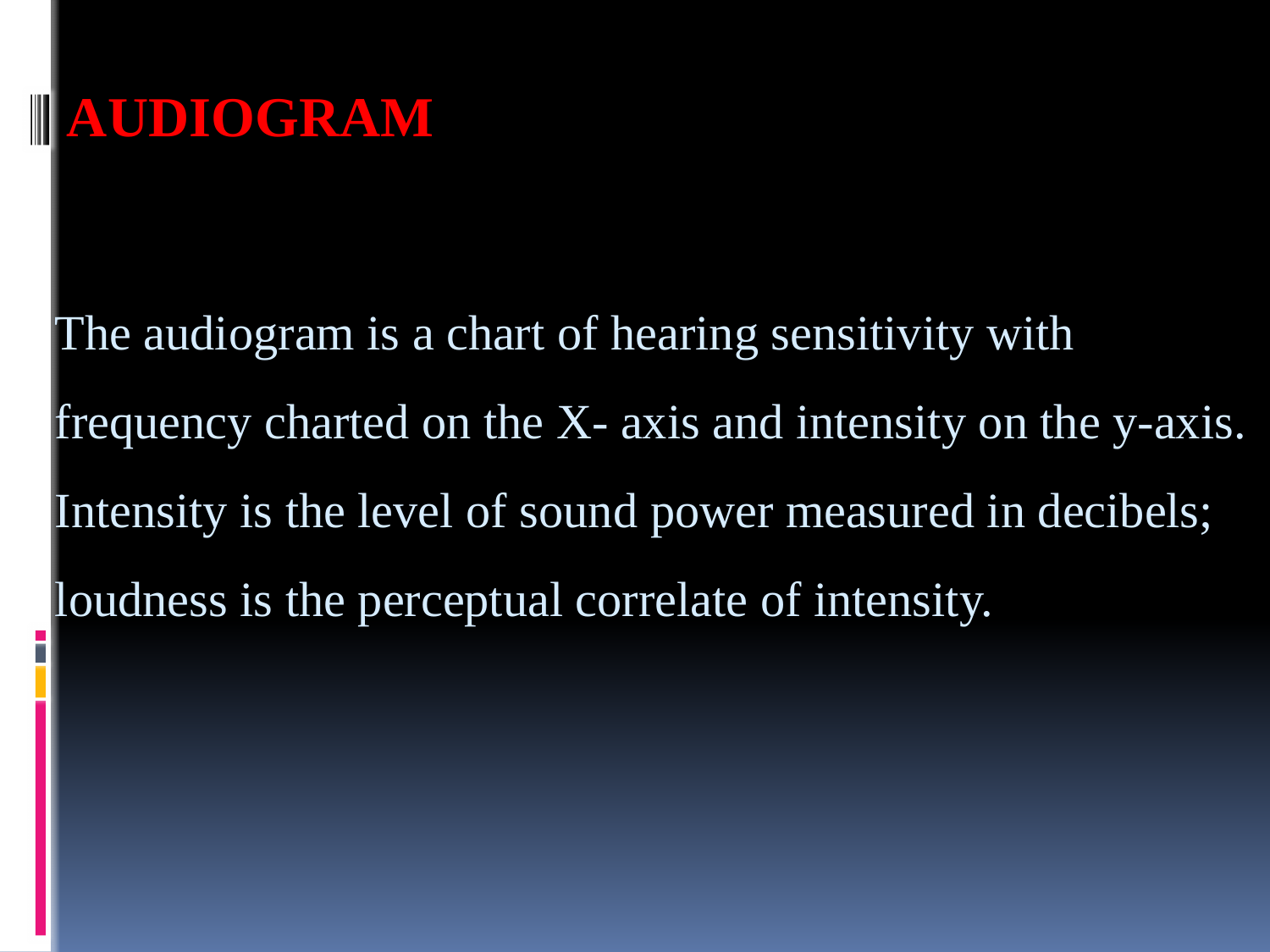

AUDIOGRAM
# The audiogram is a chart of hearing sensitivity with frequency charted on the X- axis and intensity on the y-axis. Intensity is the level of sound power measured in decibels; loudness is the perceptual correlate of intensity.